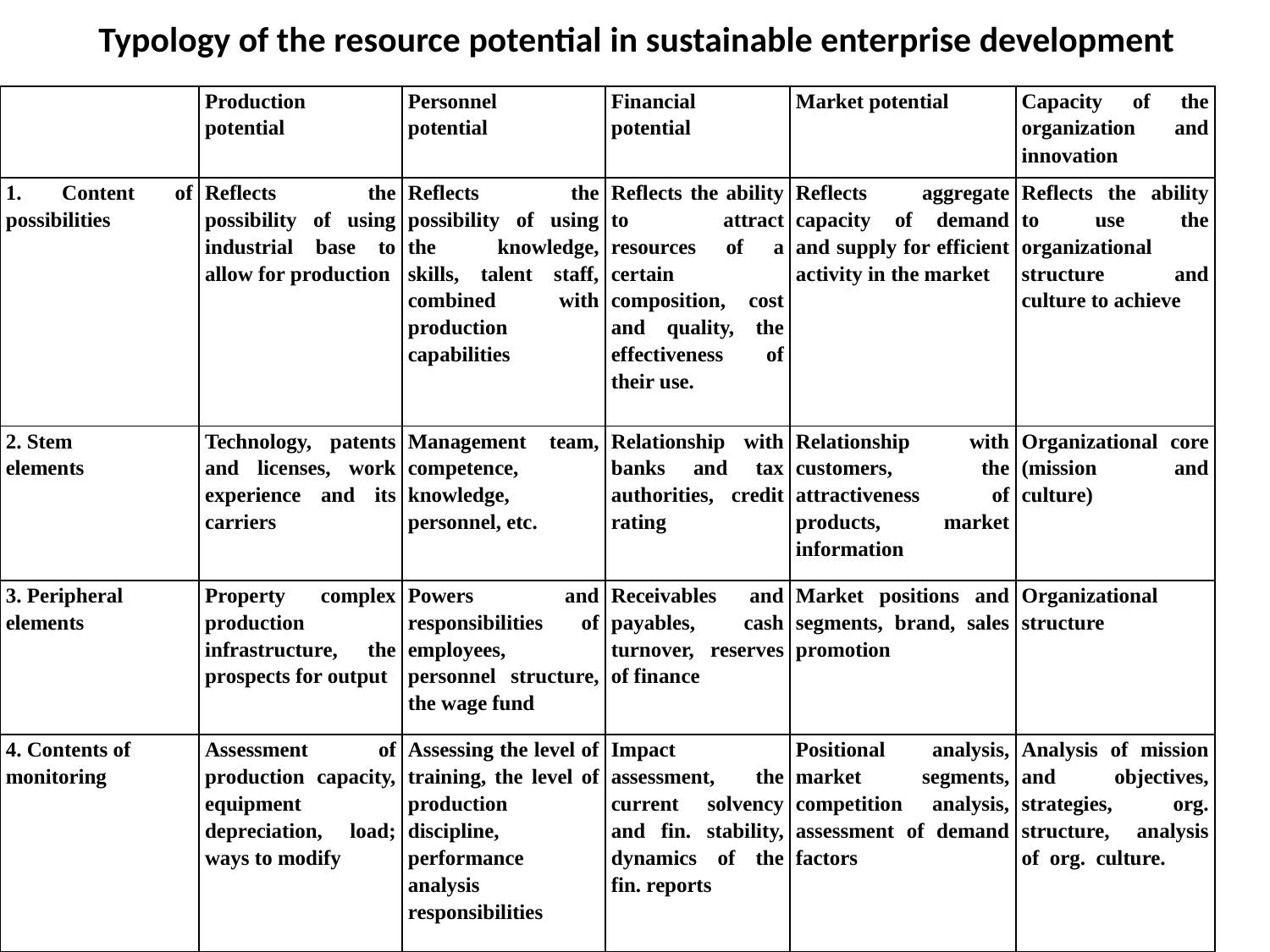

# Typology of the resource potential in sustainable enterprise development
|  | Production potential | Personnel potential | Financial potential | Market potential | Capacity of the organization and innovation |
| --- | --- | --- | --- | --- | --- |
| 1. Content of possibilities | Reflects the possibility of using industrial base to allow for production | Reflects the possibility of using the knowledge, skills, talent staff, combined with production capabilities | Reflects the ability to attract resources of a certain composition, cost and quality, the effectiveness of their use. | Reflects aggregate capacity of demand and supply for efficient activity in the market | Reflects the ability to use the organizational structure and culture to achieve |
| 2. Stem elements | Technology, patents and licenses, work experience and its carriers | Management team, competence, knowledge, personnel, etc. | Relationship with banks and tax authorities, credit rating | Relationship with customers, the attractiveness of products, market information | Organizational core (mission and culture) |
| 3. Peripheral elements | Property complex production infrastructure, the prospects for output | Powers and responsibilities of employees, personnel structure, the wage fund | Receivables and payables, cash turnover, reserves of finance | Market positions and segments, brand, sales promotion | Organizational structure |
| 4. Contents of monitoring | Assessment of production capacity, equipment depreciation, load; ways to modify | Assessing the level of training, the level of production discipline, performance analysis responsibilities | Impact assessment, the current solvency and fin. stability, dynamics of the fin. reports | Positional analysis, market segments, competition analysis, assessment of demand factors | Analysis of mission and objectives, strategies, org. structure, analysis of org. culture. |